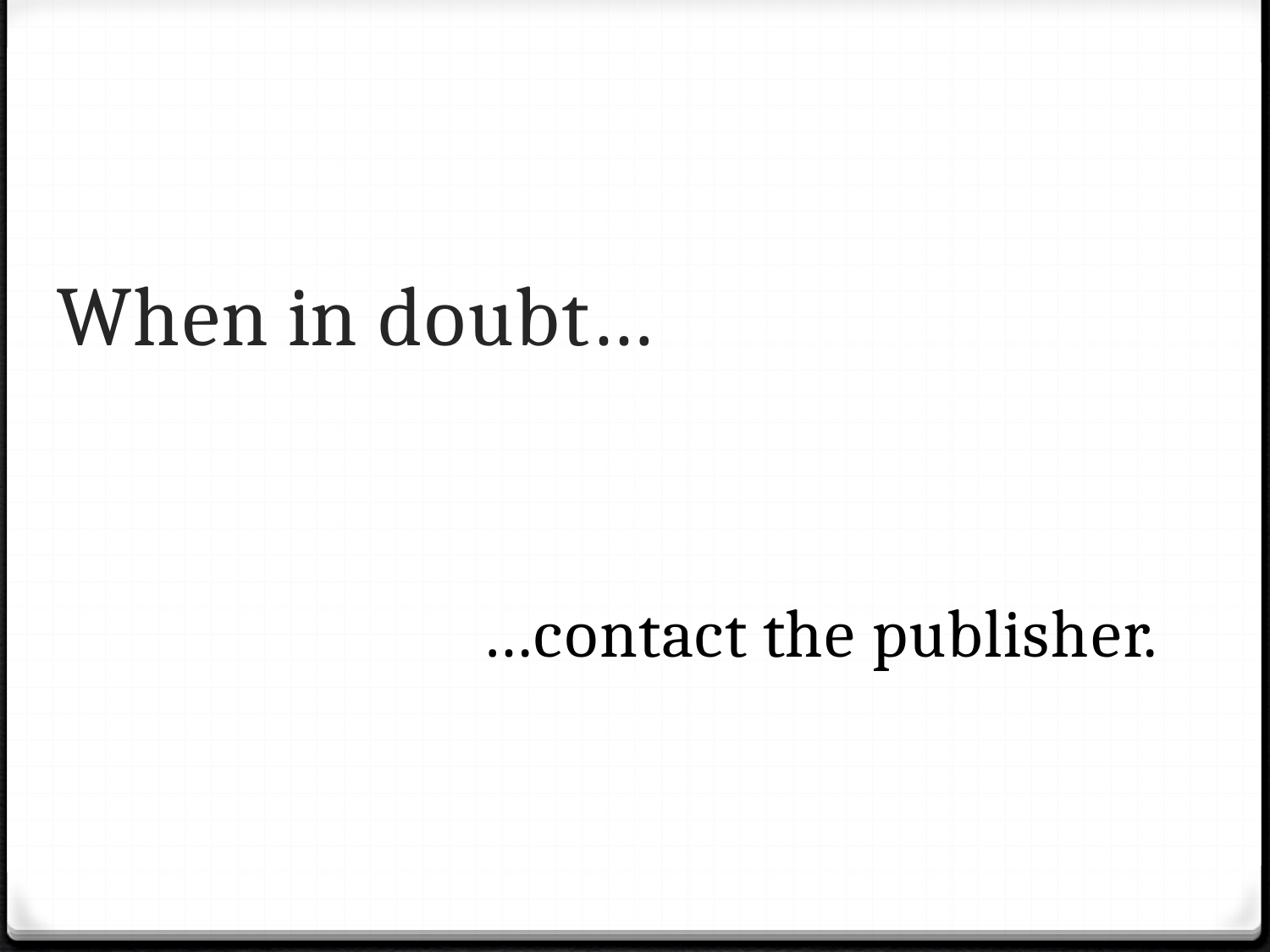

# When in doubt…
…contact the publisher.